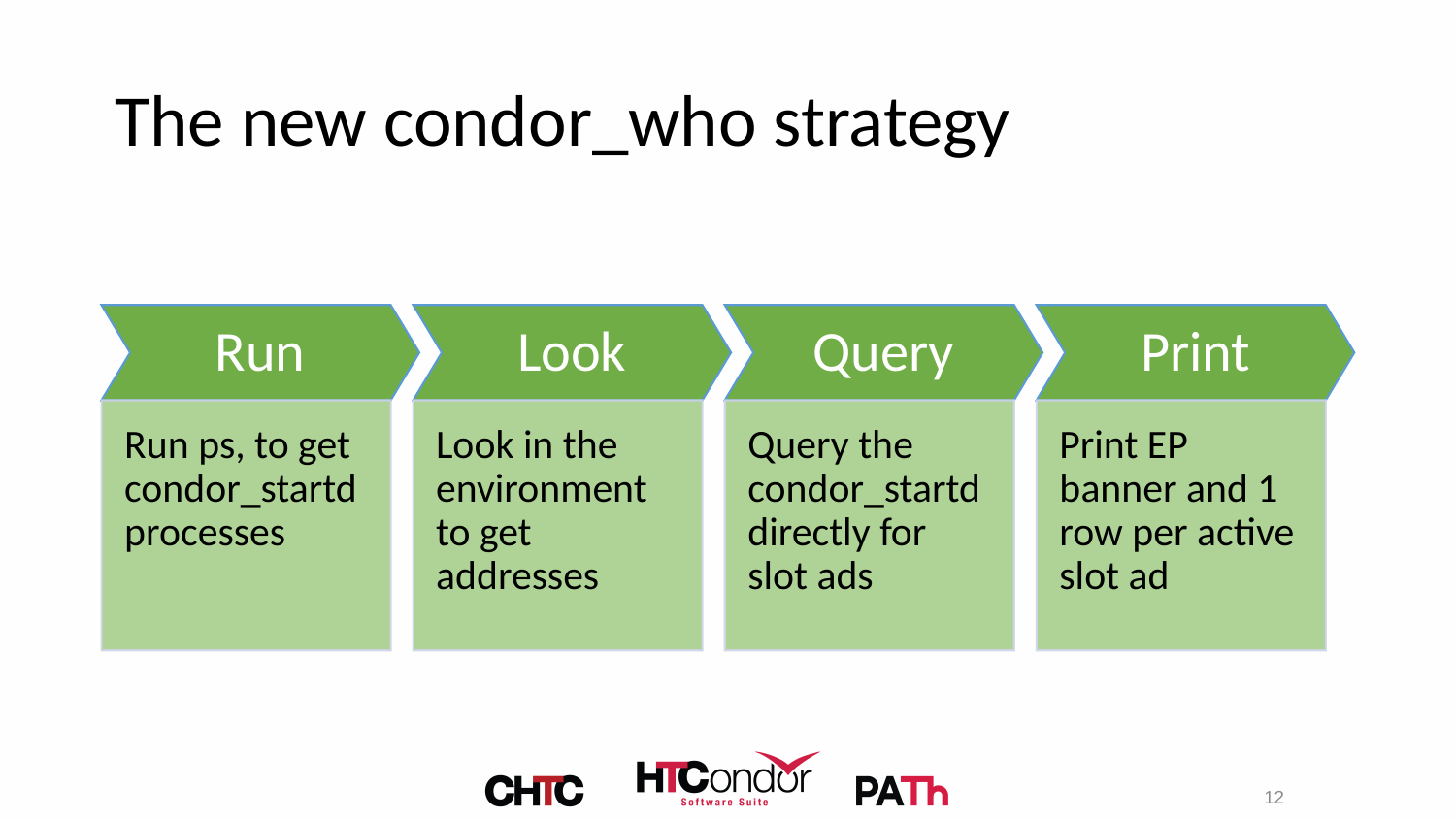

# The new condor_who strategy
Run
Run ps, to get condor_startd processes
Look
Look in the environment to get addresses
Query
Query the condor_startd directly for slot ads
Print
Print EP banner and 1 row per active slot ad
12